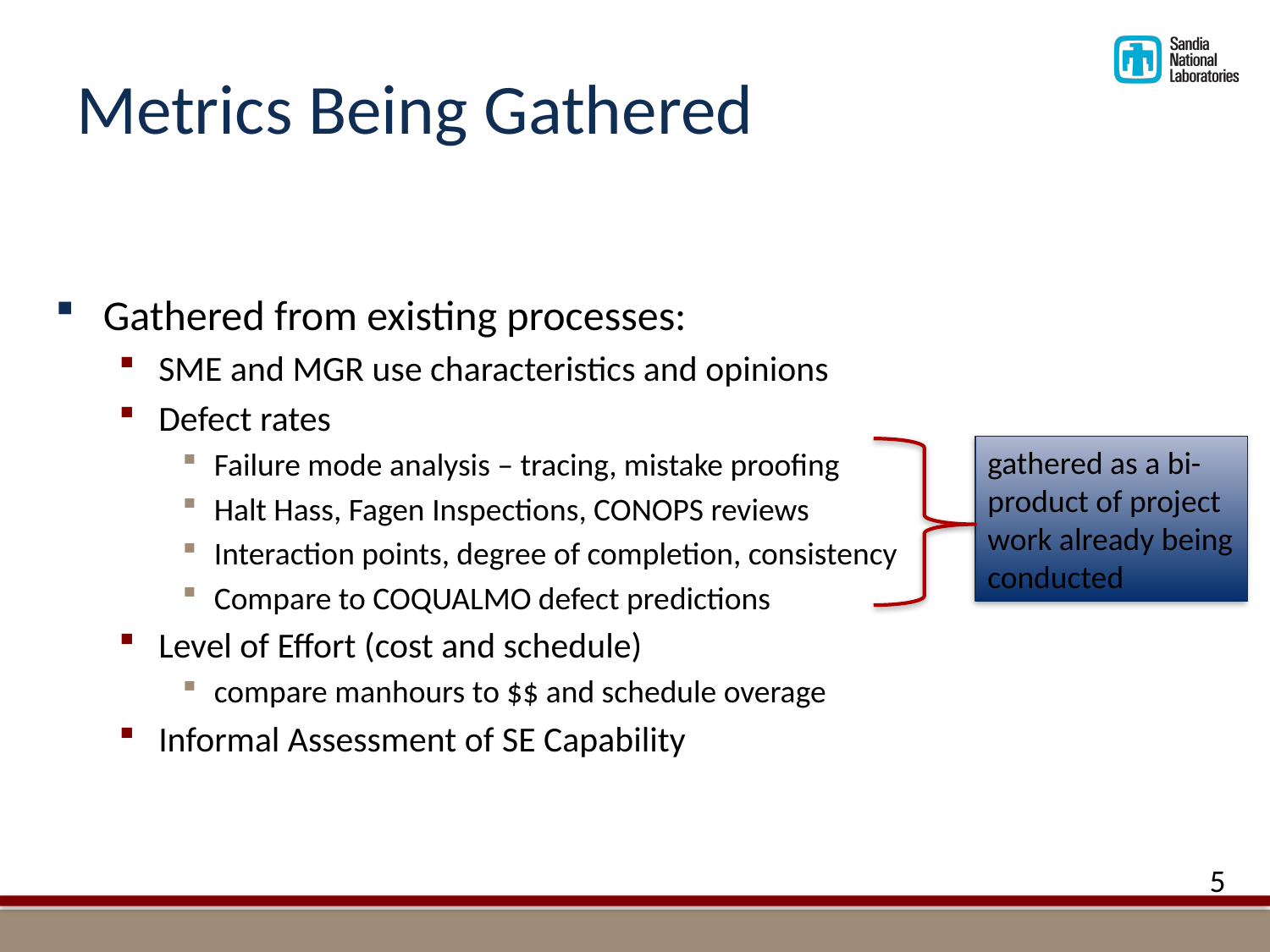

# Metrics Being Gathered
Gathered from existing processes:
SME and MGR use characteristics and opinions
Defect rates
Failure mode analysis – tracing, mistake proofing
Halt Hass, Fagen Inspections, CONOPS reviews
Interaction points, degree of completion, consistency
Compare to COQUALMO defect predictions
Level of Effort (cost and schedule)
compare manhours to $$ and schedule overage
Informal Assessment of SE Capability

gathered as a bi-product of project work already being conducted

5